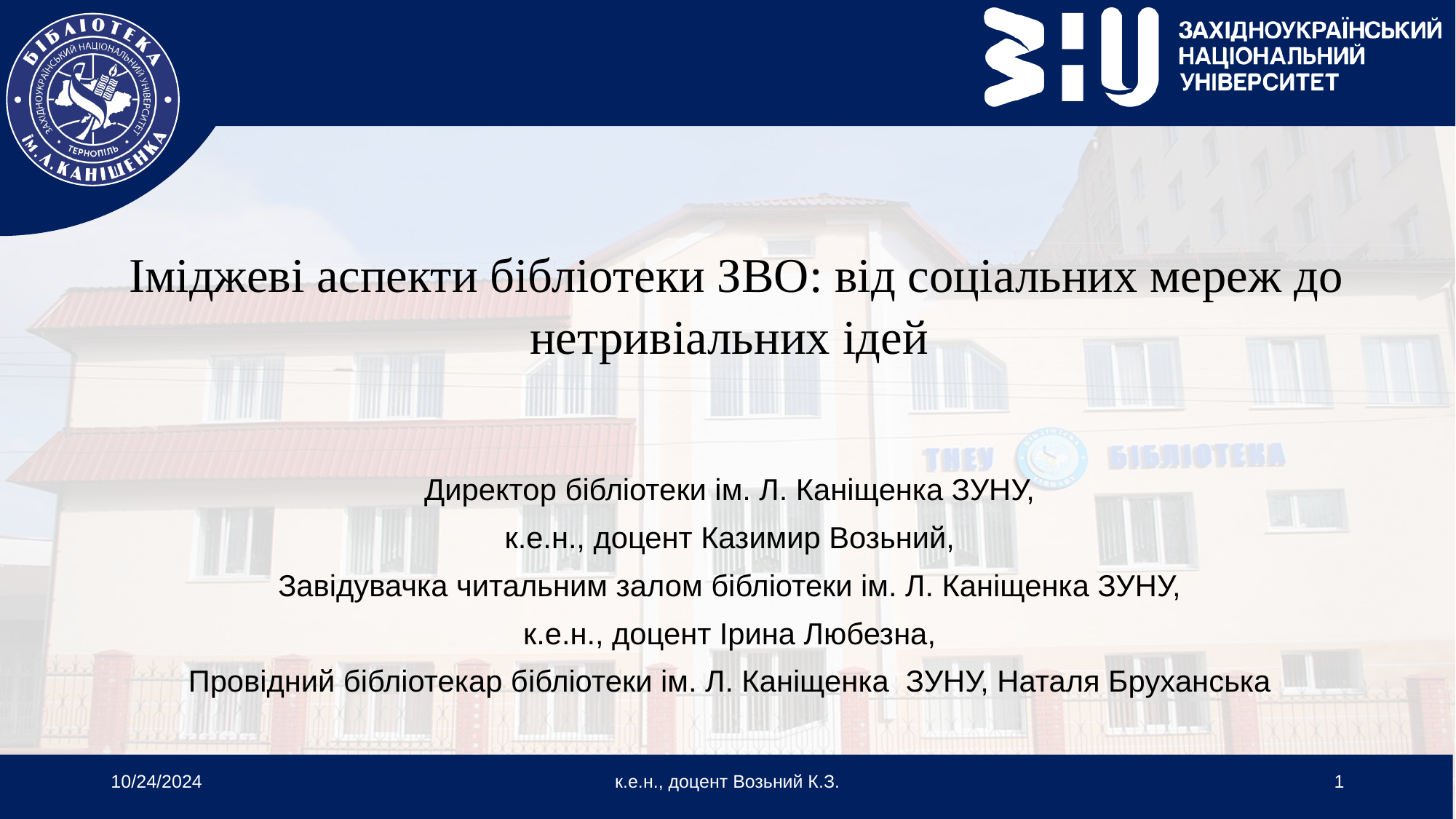

# Іміджеві аспекти бібліотеки ЗВО: від соціальних мереж до нетривіальних ідей
Директор бібліотеки ім. Л. Каніщенка ЗУНУ,
к.е.н., доцент Казимир Возьний,
Завідувачка читальним залом бібліотеки ім. Л. Каніщенка ЗУНУ,
к.е.н., доцент Ірина Любезна,
Провідний бібліотекар бібліотеки ім. Л. Каніщенка  ЗУНУ, Наталя Бруханська
10/24/2024
к.е.н., доцент Возьний К.З.
1